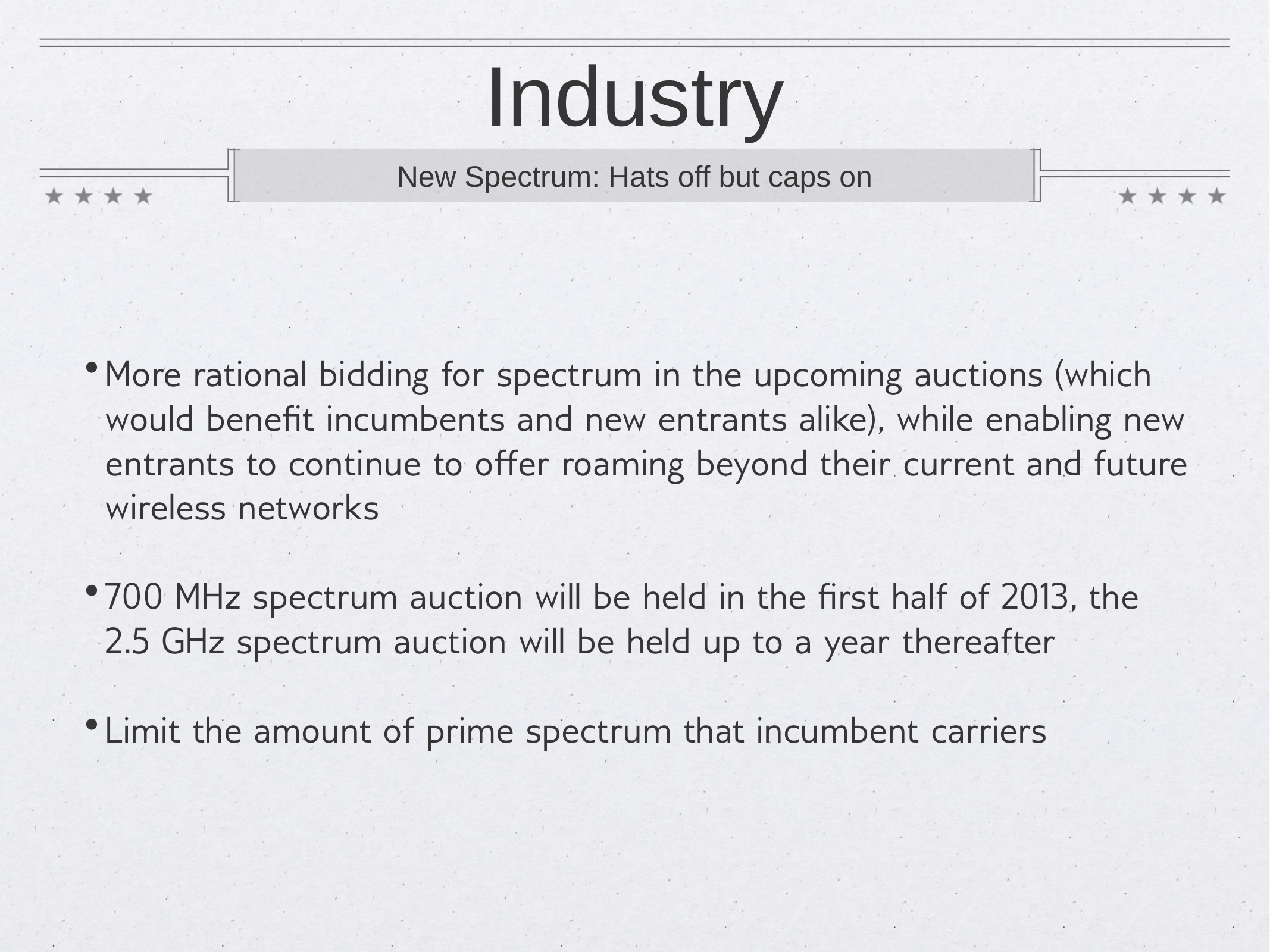

# Industry
New Spectrum: Hats off but caps on
More rational bidding for spectrum in the upcoming auctions (which would benefit incumbents and new entrants alike), while enabling new entrants to continue to offer roaming beyond their current and future wireless networks

700 MHz spectrum auction will be held in the first half of 2013, the 2.5 GHz spectrum auction will be held up to a year thereafter

Limit the amount of prime spectrum that incumbent carriers